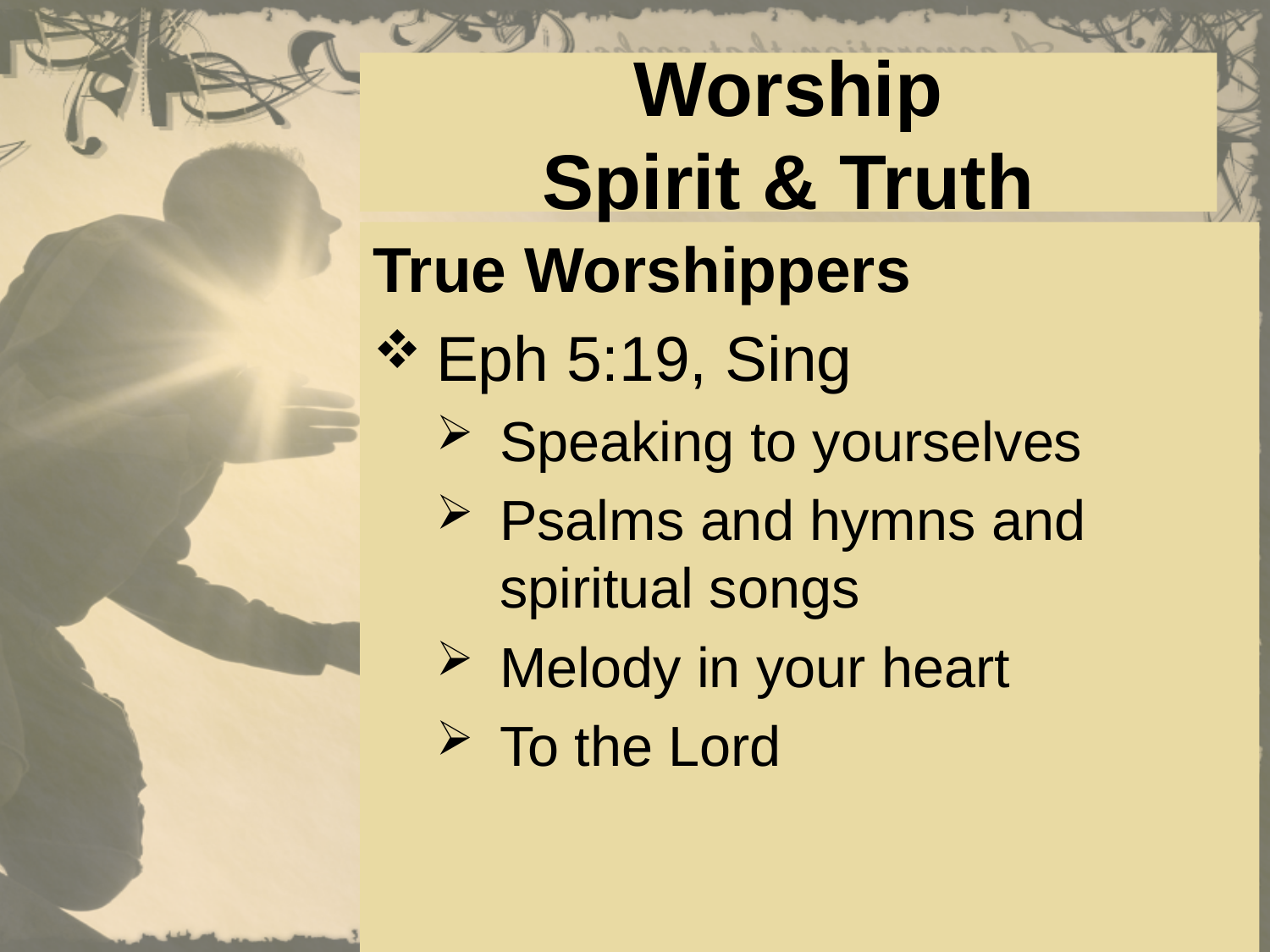

# Worship Spirit & Truth
True Worshippers
Eph 5:19, Sing
Speaking to yourselves
Psalms and hymns and spiritual songs
Melody in your heart
To the Lord